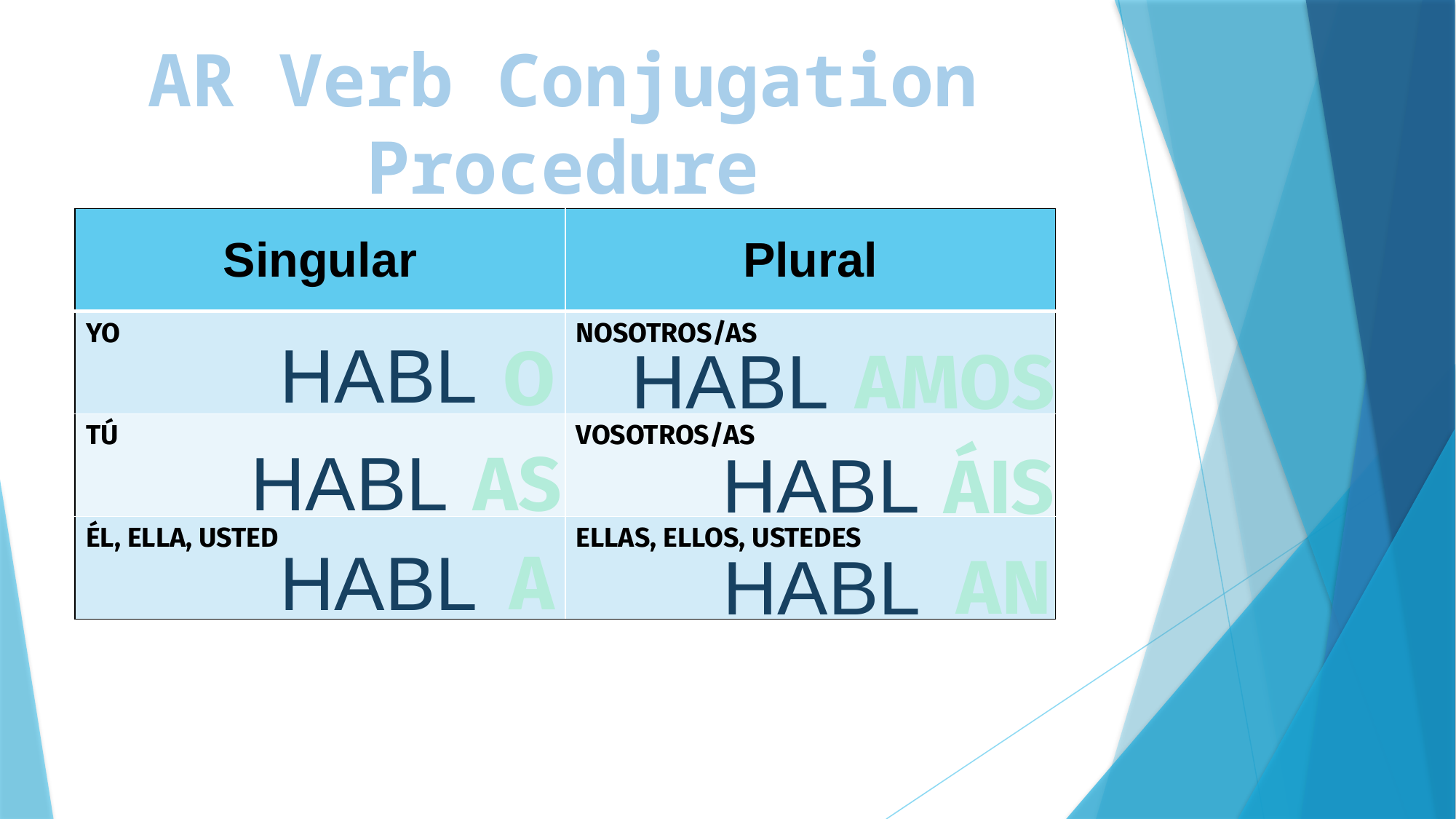

AR Verb Conjugation Procedure
| Singular | Plural |
| --- | --- |
| YO | NOSOTROS/AS |
| TÚ | VOSOTROS/AS |
| ÉL, ELLA, USTED | ELLAS, ELLOS, USTEDES |
HABL
O
HABL
AMOS
HABL
AS
HABL
ÁIS
A
HABL
AN
HABL